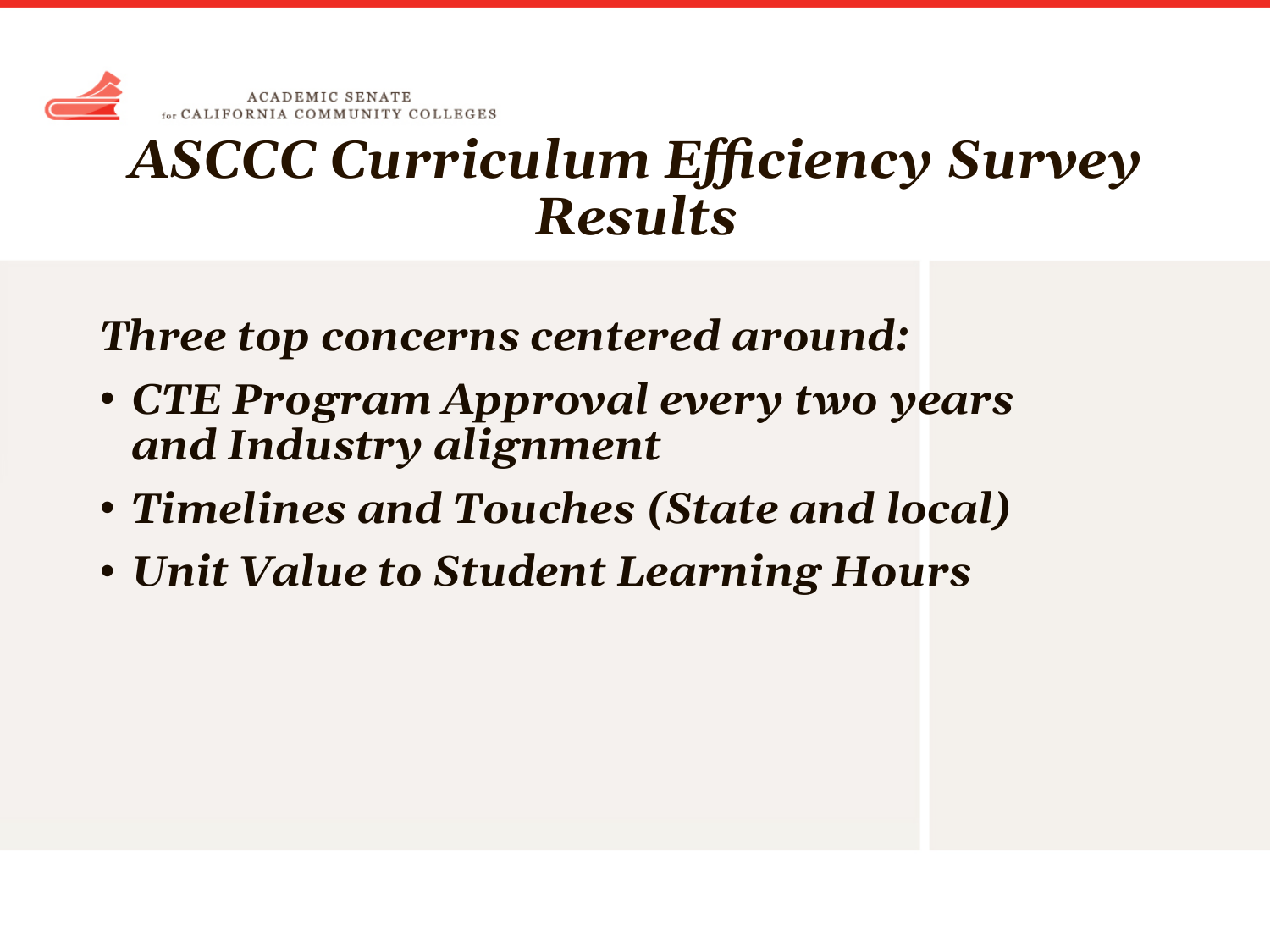

# ASCCC Curriculum Efficiency Survey Results
Three top concerns centered around:
CTE Program Approval every two years
and Industry alignment
Timelines and Touches (State and local)
Unit Value to Student Learning Hours